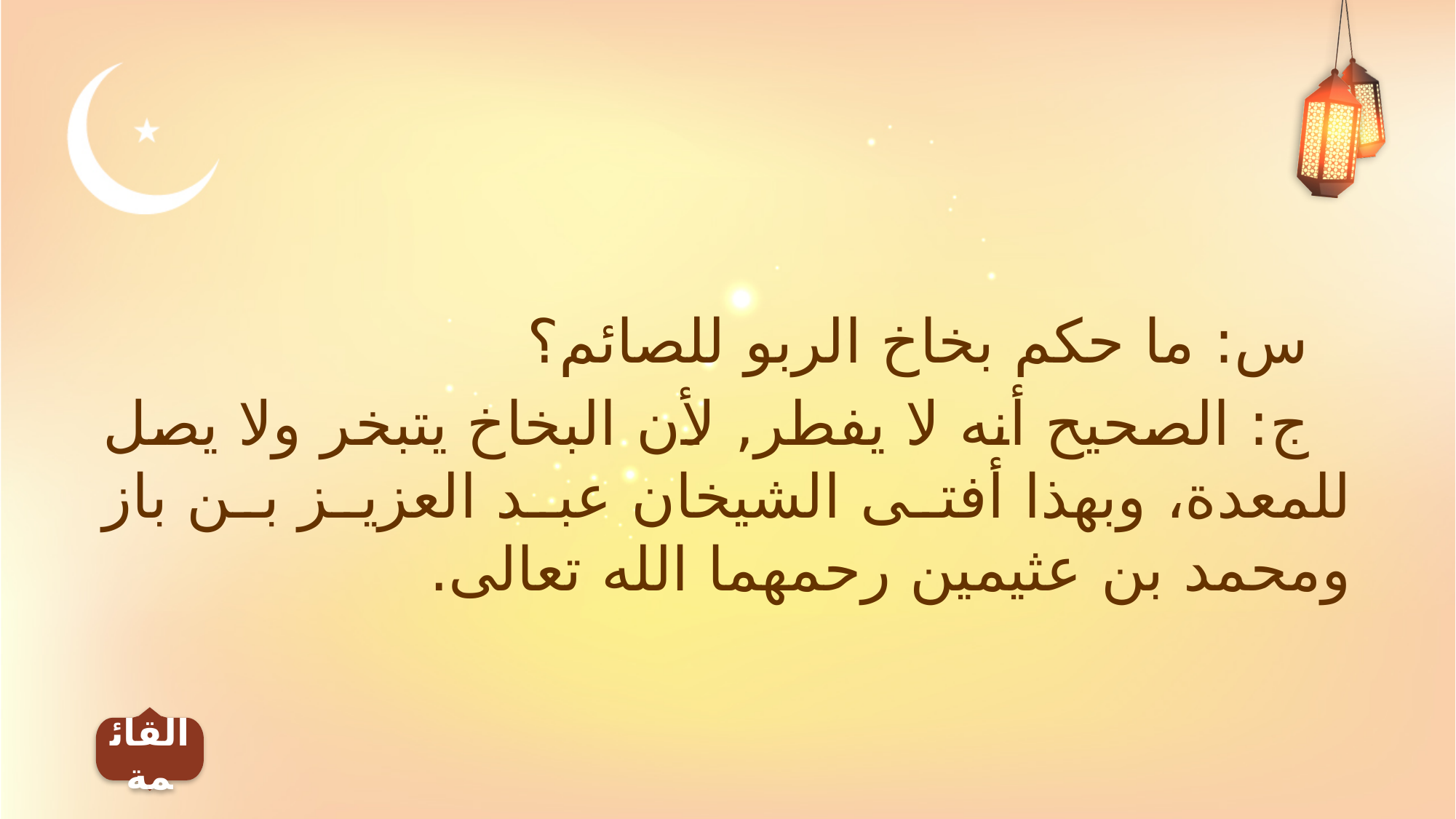

س: ما حكم بخاخ الربو للصائم؟
ج: الصحيح أنه لا يفطر, لأن البخاخ يتبخر ولا يصل للمعدة، وبهذا أفتى الشيخان عبد العزيز بن باز ومحمد بن عثيمين رحمهما الله تعالى.